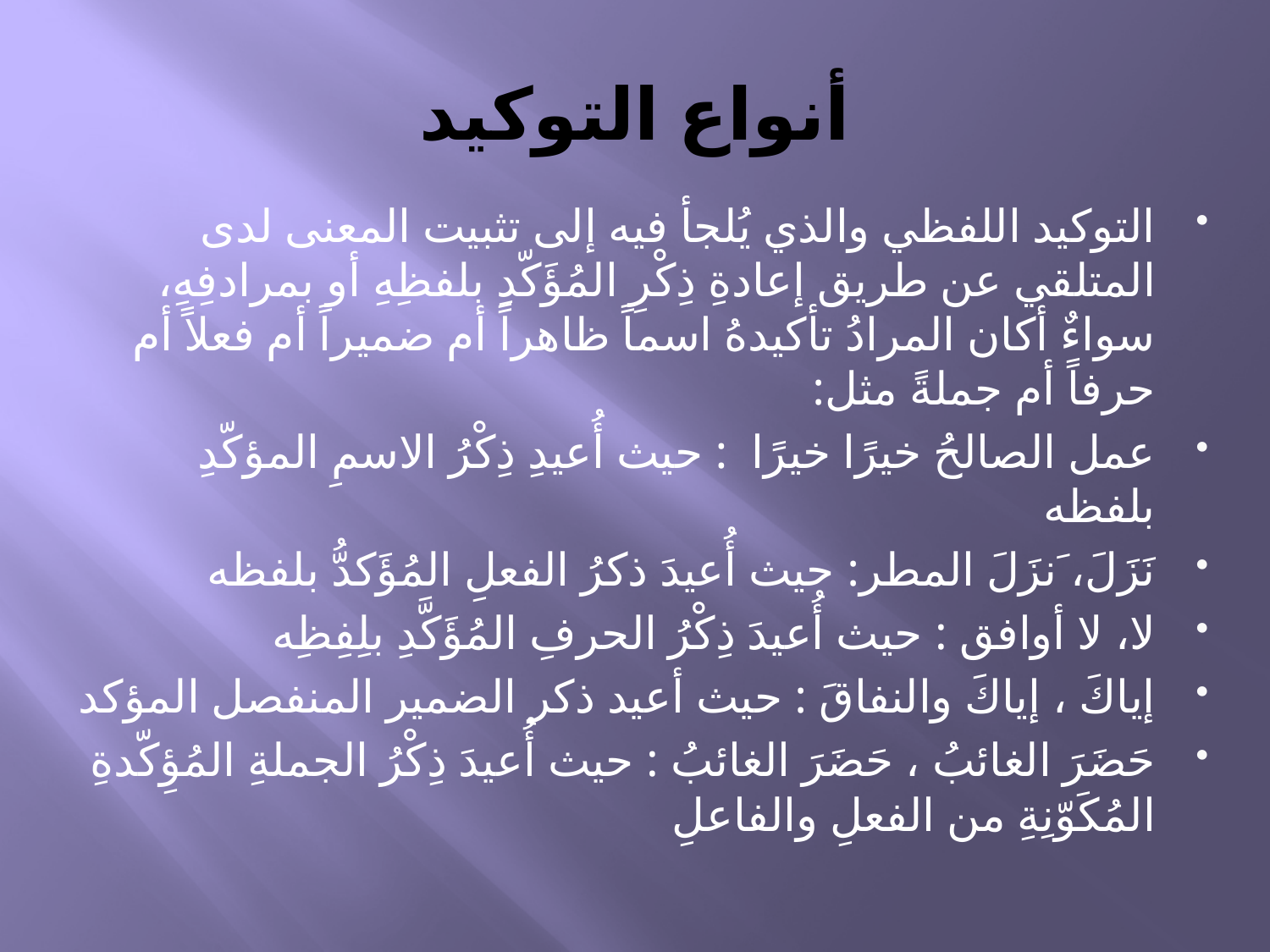

# أنواع التوكيد
التوكيد اللفظي والذي يُلجأ فيه إلى تثبيت المعنى لدى المتلقي عن طريق إعادةِ ذِكْرِ المُؤَكّدِ بلفظِهِ أو بمرادفِهِ، سواءٌ أكان المرادُ تأكيدهُ اسماً ظاهراً أم ضميراً أم فعلاً أم حرفاً أم جملةً مثل:
عمل الصالحُ خيرًا خيرًا  : حيث أُعيدِ ذِكْرُ الاسمِ المؤكّدِ بلفظه
نَزَلَ، َنزَلَ المطر: حيث أُعيدَ ذكرُ الفعلِ المُؤَكدُّ بلفظه
لا، لا أوافق : حيث أُعيدَ ذِكْرُ الحرفِ المُؤَكَّدِ بلِفِظِه
إياكَ ، إياكَ والنفاقَ : حيث أعيد ذكر الضمير المنفصل المؤكد
حَضَرَ الغائبُ ، حَضَرَ الغائبُ : حيث أُعيدَ ذِكْرُ الجملةِ المُؤِكّدةِ المُكَوّنِةِ من الفعلِ والفاعلِ